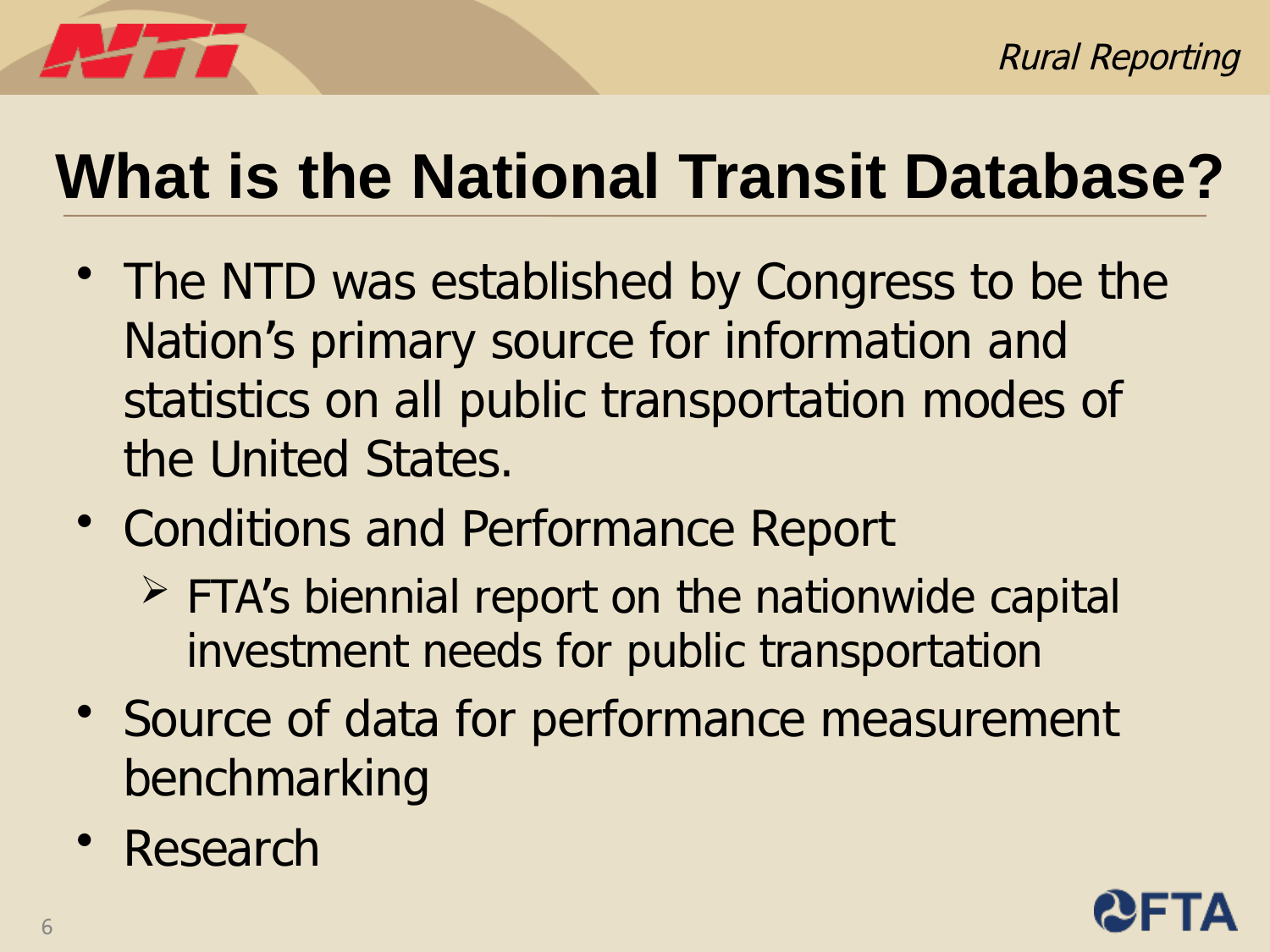

# What is the National Transit Database?
The NTD was established by Congress to be the Nation’s primary source for information and statistics on all public transportation modes of the United States.
Conditions and Performance Report
FTA’s biennial report on the nationwide capital investment needs for public transportation
Source of data for performance measurement benchmarking
Research

6